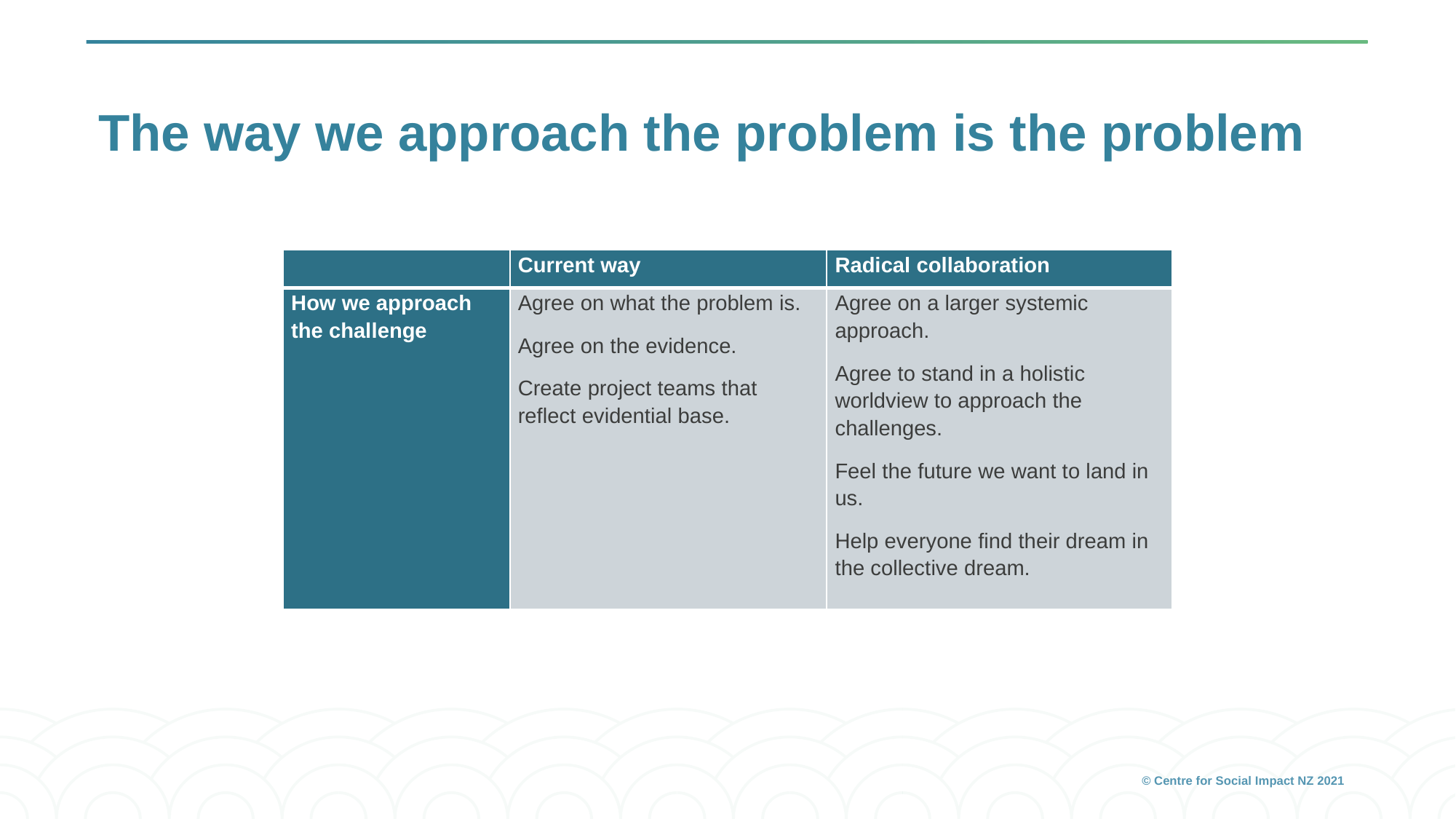

# The way we approach the problem is the problem
|  | Current way | Radical collaboration |
| --- | --- | --- |
| How we approach the challenge | Agree on what the problem is. Agree on the evidence. Create project teams that reflect evidential base. | Agree on a larger systemic approach. Agree to stand in a holistic worldview to approach the challenges. Feel the future we want to land in us. Help everyone find their dream in the collective dream. |